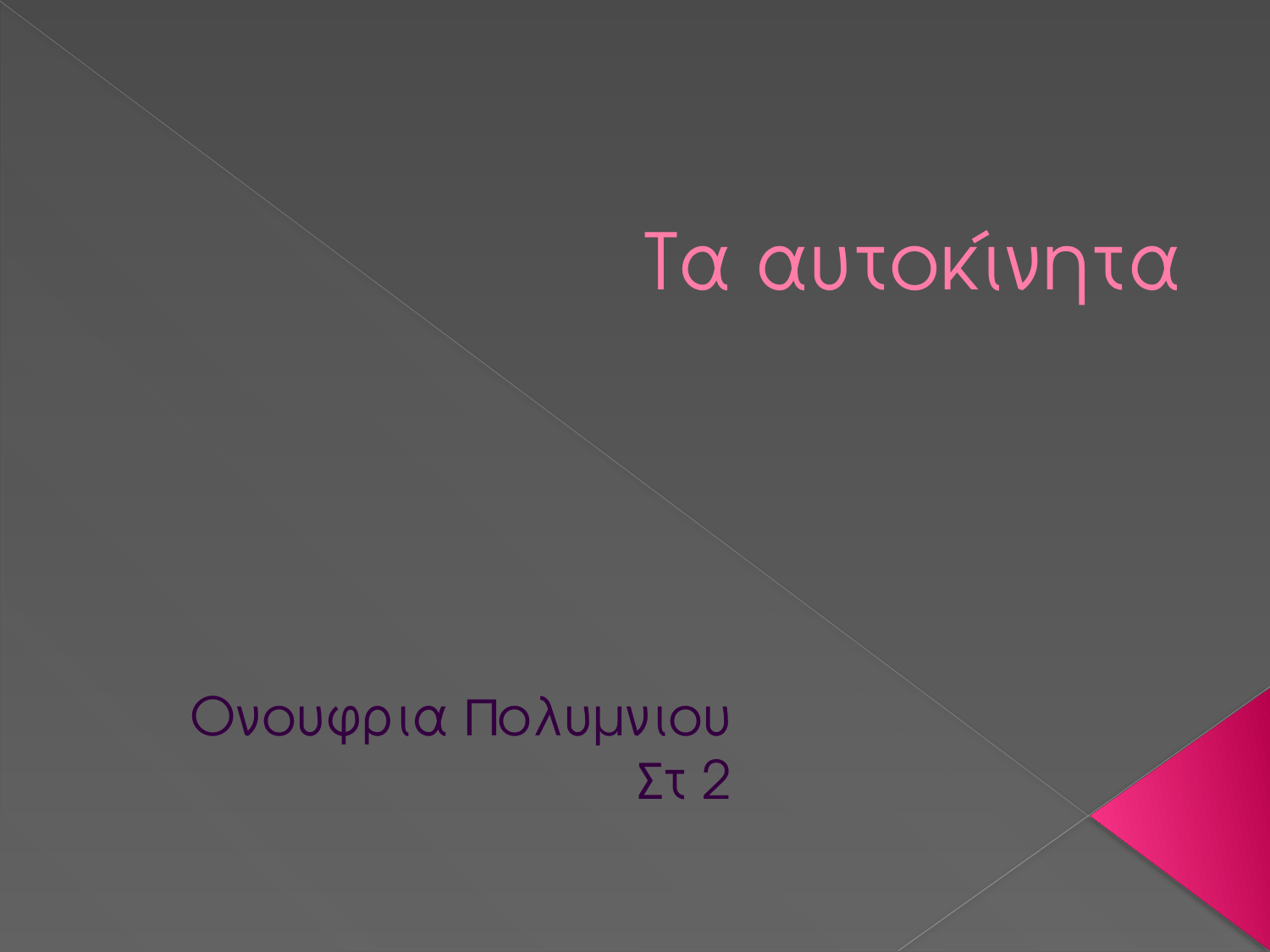

# Τα αυτοκίνητα
Ονουφρια Πολυμνιου
Στ 2